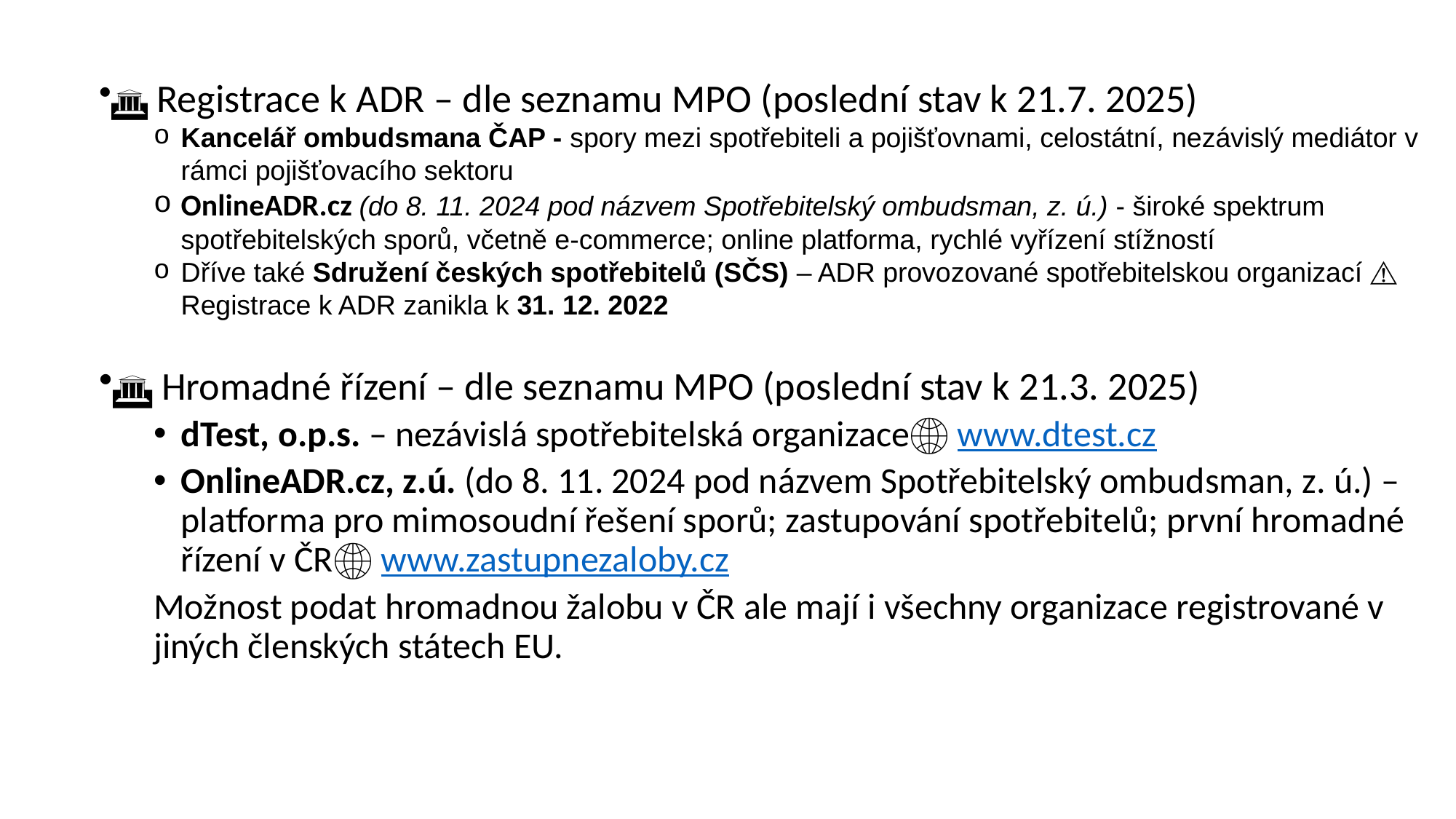

🏛️ Registrace k ADR – dle seznamu MPO (poslední stav k 21.7. 2025)
Kancelář ombudsmana ČAP - spory mezi spotřebiteli a pojišťovnami, celostátní, nezávislý mediátor v rámci pojišťovacího sektoru
OnlineADR.cz (do 8. 11. 2024 pod názvem Spotřebitelský ombudsman, z. ú.) - široké spektrum spotřebitelských sporů, včetně e-commerce; online platforma, rychlé vyřízení stížností
Dříve také Sdružení českých spotřebitelů (SČS) – ADR provozované spotřebitelskou organizací ⚠️ Registrace k ADR zanikla k 31. 12. 2022

🏛️ Hromadné řízení – dle seznamu MPO (poslední stav k 21.3. 2025)
dTest, o.p.s. – nezávislá spotřebitelská organizace🌐 www.dtest.cz
OnlineADR.cz, z.ú. (do 8. 11. 2024 pod názvem Spotřebitelský ombudsman, z. ú.) – platforma pro mimosoudní řešení sporů; zastupování spotřebitelů; první hromadné řízení v ČR🌐 www.zastupnezaloby.cz
Možnost podat hromadnou žalobu v ČR ale mají i všechny organizace registrované v jiných členských státech EU.